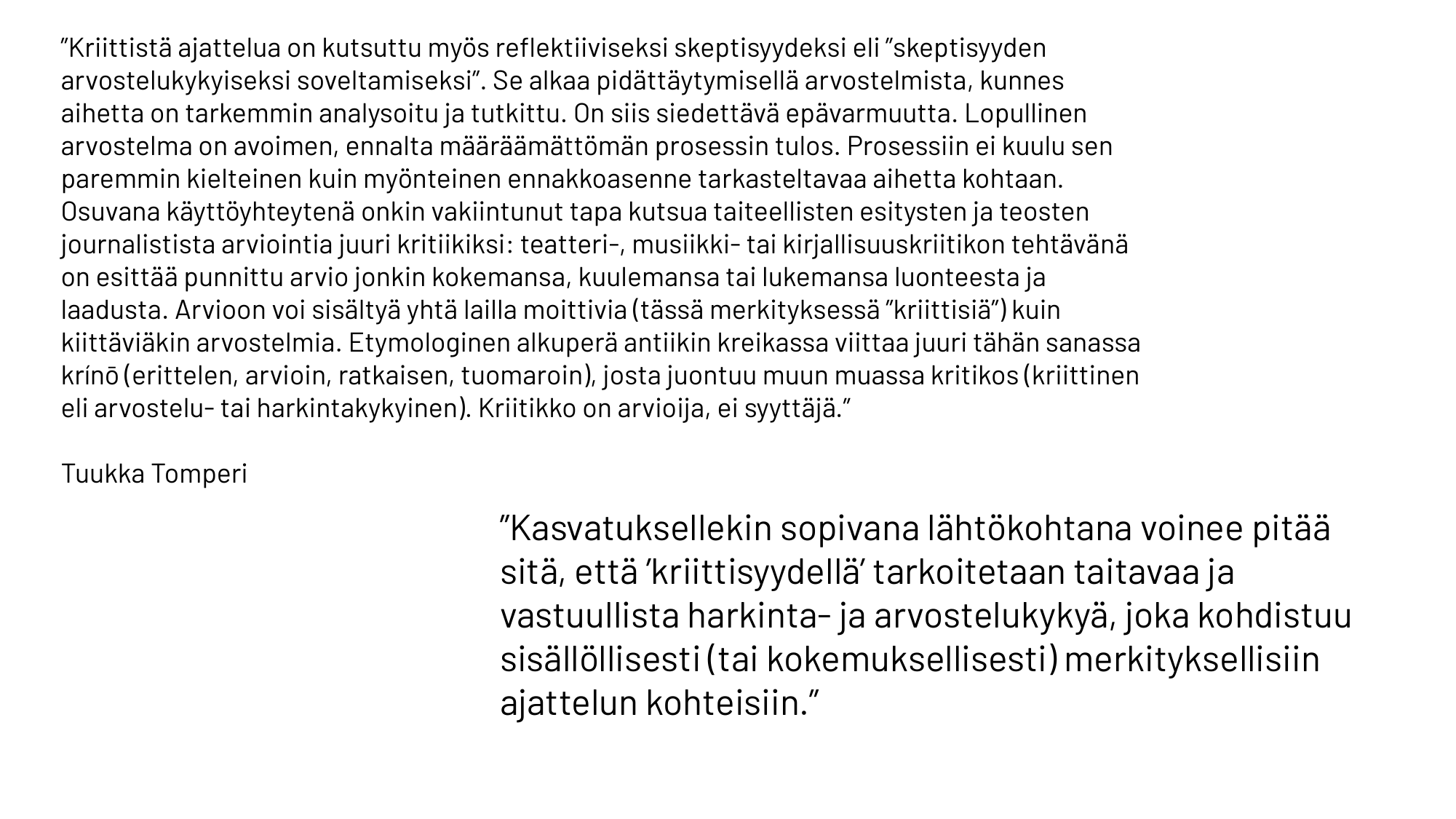

”Kriittistä ajattelua on kutsuttu myös reflektiiviseksi skeptisyydeksi eli ”skeptisyyden arvostelukykyiseksi soveltamiseksi”. Se alkaa pidättäytymisellä arvostelmista, kunnes aihetta on tarkemmin analysoitu ja tutkittu. On siis siedettävä epävarmuutta. Lopullinen arvostelma on avoimen, ennalta määräämättömän prosessin tulos. Prosessiin ei kuulu sen paremmin kielteinen kuin myönteinen ennakkoasenne tarkasteltavaa aihetta kohtaan. Osuvana käyttöyhteytenä onkin vakiintunut tapa kutsua taiteellisten esitysten ja teosten journalistista arviointia juuri kritiikiksi: teatteri-, musiikki- tai kirjallisuuskriitikon tehtävänä on esittää punnittu arvio jonkin kokemansa, kuulemansa tai lukemansa luonteesta ja laadusta. Arvioon voi sisältyä yhtä lailla moittivia (tässä merkityksessä ”kriittisiä”) kuin kiittäviäkin arvostelmia. Etymologinen alkuperä antiikin kreikassa viittaa juuri tähän sanassa krínō (erittelen, arvioin, ratkaisen, tuomaroin), josta juontuu muun muassa kritikos (kriittinen eli arvostelu- tai harkintakykyinen). Kriitikko on arvioija, ei syyttäjä.”

Tuukka Tomperi
”Kasvatuksellekin sopivana lähtökohtana voinee pitää sitä, että ’kriittisyydellä’ tarkoitetaan taitavaa ja vastuullista harkinta- ja arvostelukykyä, joka kohdistuu sisällöllisesti (tai kokemuksellisesti) merkityksellisiin ajattelun kohteisiin.”